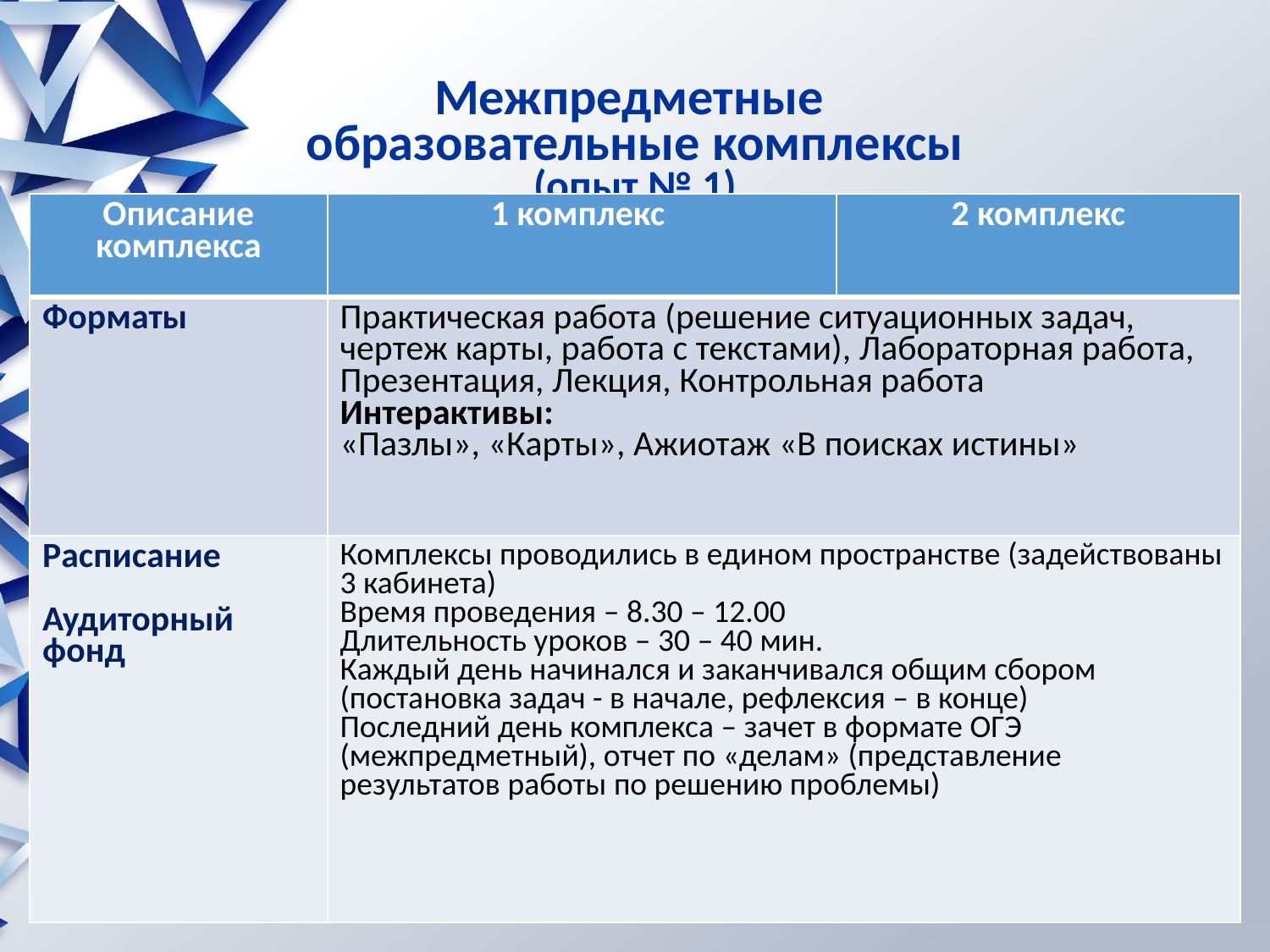

Межпредметные
образовательные комплексы
(опыт № 1)
| Описание комплекса | 1 комплекс | 2 комплекс |
| --- | --- | --- |
| Форматы | Практическая работа (решение ситуационных задач, чертеж карты, работа с текстами), Лабораторная работа, Презентация, Лекция, Контрольная работа Интерактивы: «Пазлы», «Карты», Ажиотаж «В поисках истины» |  |
| Расписание Аудиторный фонд | Комплексы проводились в едином пространстве (задействованы 3 кабинета) Время проведения – 8.30 – 12.00 Длительность уроков – 30 – 40 мин. Каждый день начинался и заканчивался общим сбором (постановка задач - в начале, рефлексия – в конце) Последний день комплекса – зачет в формате ОГЭ (межпредметный), отчет по «делам» (представление результатов работы по решению проблемы) |  |